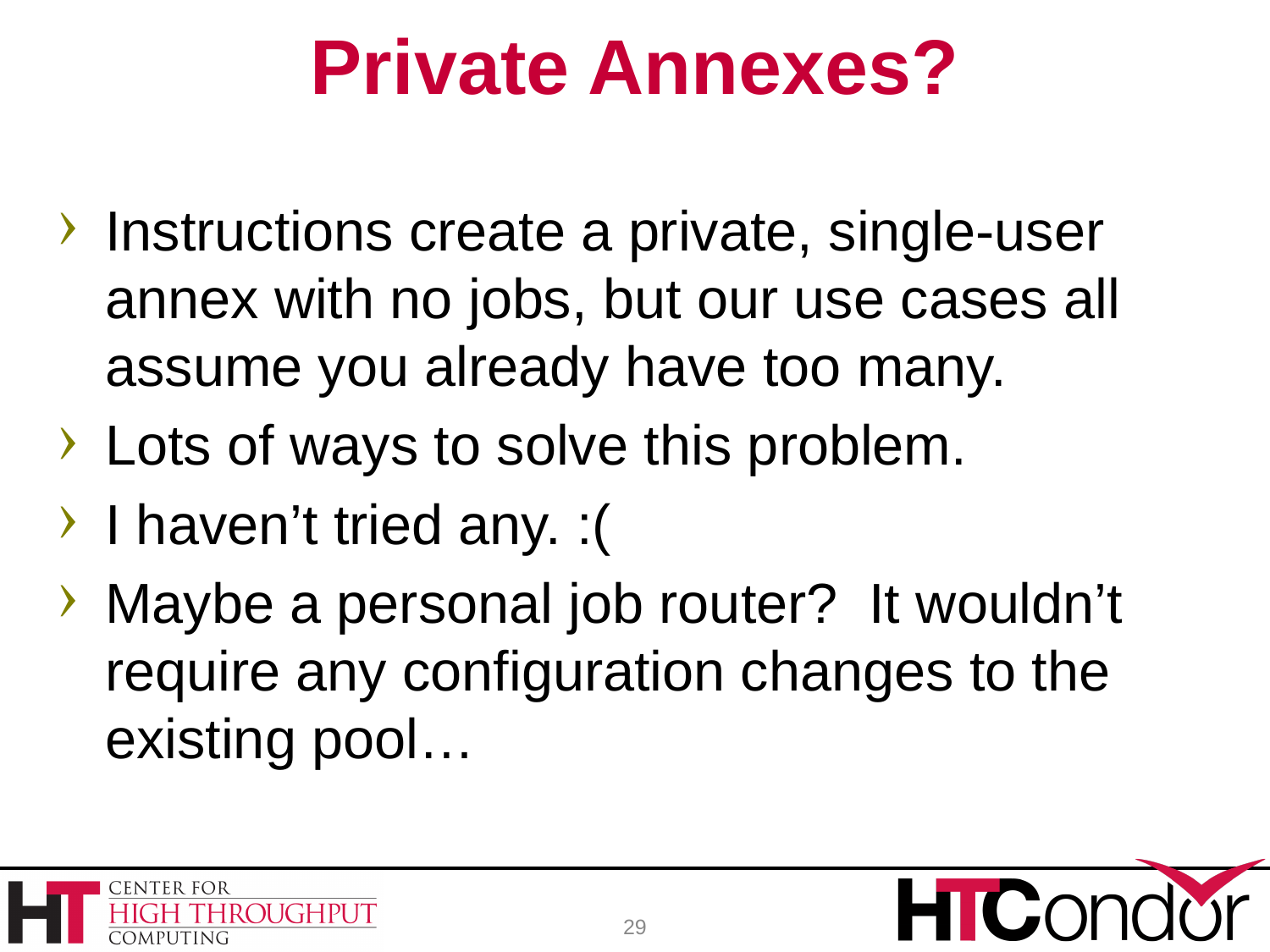

# Private Annexes?
Instructions create a private, single-user annex with no jobs, but our use cases all assume you already have too many.
Lots of ways to solve this problem.
I haven’t tried any. :(
Maybe a personal job router?  It wouldn’t require any configuration changes to the existing pool…

29